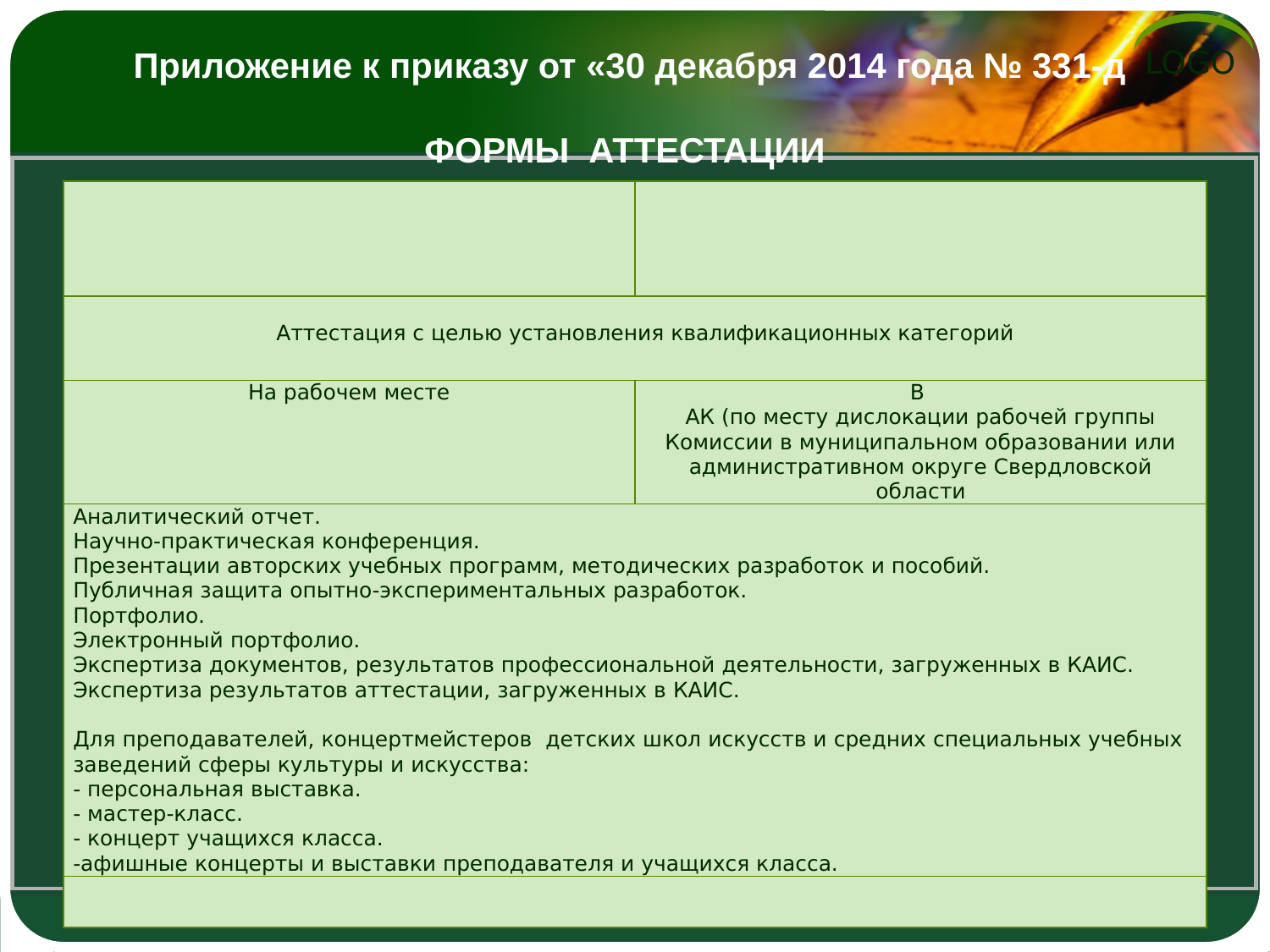

# Приложение к приказу от «30 декабря 2014 года № 331-д   формы  аттестации
|  |  |
| --- | --- |
| Аттестация с целью установления квалификационных категорий |  |
| На рабочем месте | В АК (по месту дислокации рабочей группы Комиссии в муниципальном образовании или административном округе Свердловской области |
| Аналитический отчет. Научно-практическая конференция. Презентации авторских учебных программ, методических разработок и пособий. Публичная защита опытно-экспериментальных разработок. Портфолио. Электронный портфолио. Экспертиза документов, результатов профессиональной деятельности, загруженных в КАИС. Экспертиза результатов аттестации, загруженных в КАИС.   Для преподавателей, концертмейстеров детских школ искусств и средних специальных учебных заведений сферы культуры и искусства: - персональная выставка. - мастер-класс. - концерт учащихся класса. -афишные концерты и выставки преподавателя и учащихся класса. |  |
|  |  |